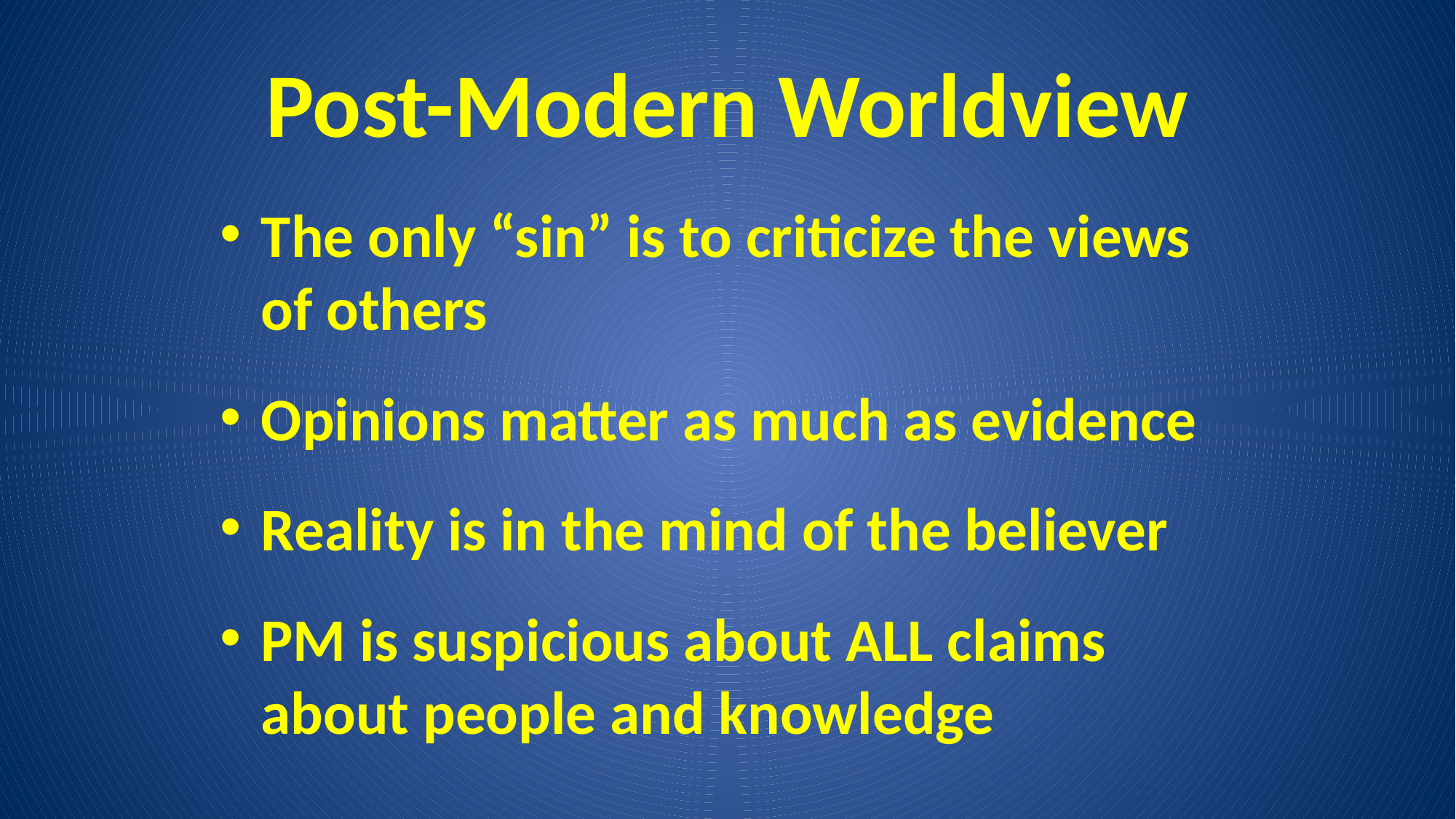

# Post-Modern Worldview
The only “sin” is to criticize the views of others

Opinions matter as much as evidence

Reality is in the mind of the believer

PM is suspicious about ALL claims about people and knowledge